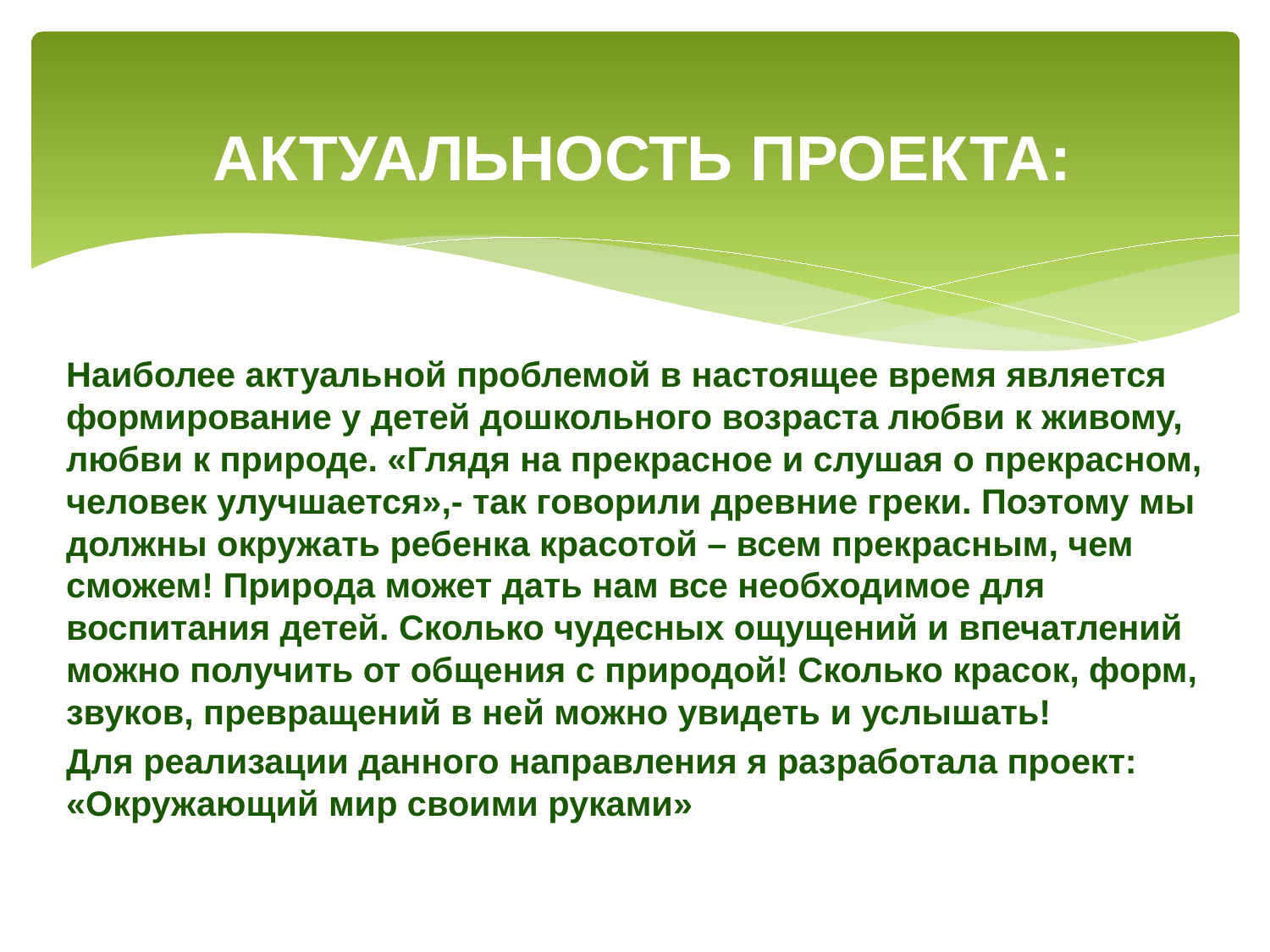

# АКТУАЛЬНОСТЬ ПРОЕКТА:
Наиболее актуальной проблемой в настоящее время является формирование у детей дошкольного возраста любви к живому, любви к природе. «Глядя на прекрасное и слушая о прекрасном, человек улучшается»,- так говорили древние греки. Поэтому мы должны окружать ребенка красотой – всем прекрасным, чем сможем! Природа может дать нам все необходимое для воспитания детей. Сколько чудесных ощущений и впечатлений можно получить от общения с природой! Сколько красок, форм, звуков, превращений в ней можно увидеть и услышать!
Для реализации данного направления я разработала проект: «Окружающий мир своими руками»